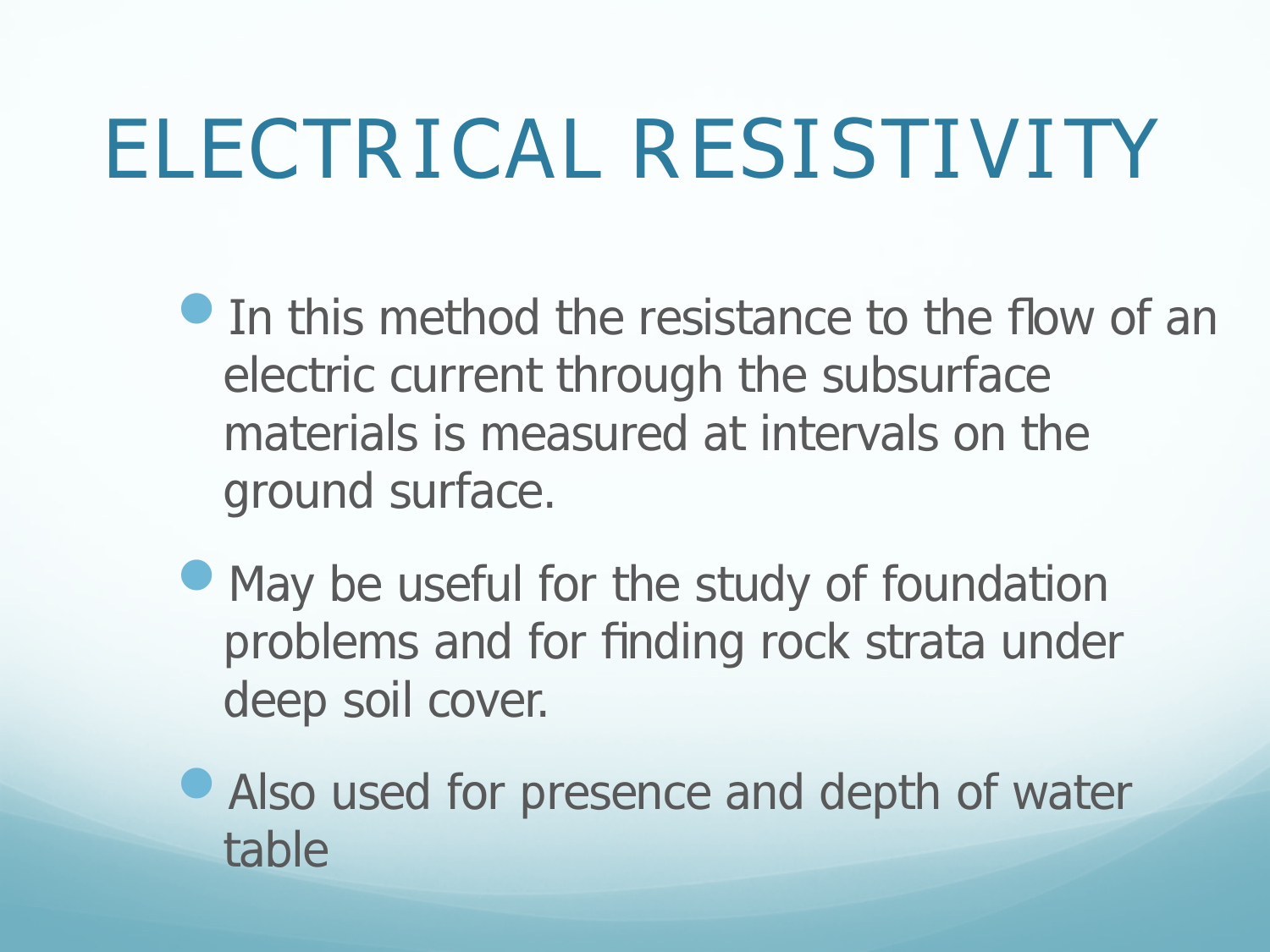

# ELECTRICAL RESISTIVITY
In this method the resistance to the flow of an electric current through the subsurface materials is measured at intervals on the ground surface.
May be useful for the study of foundation problems and for finding rock strata under deep soil cover.
Also used for presence and depth of water table